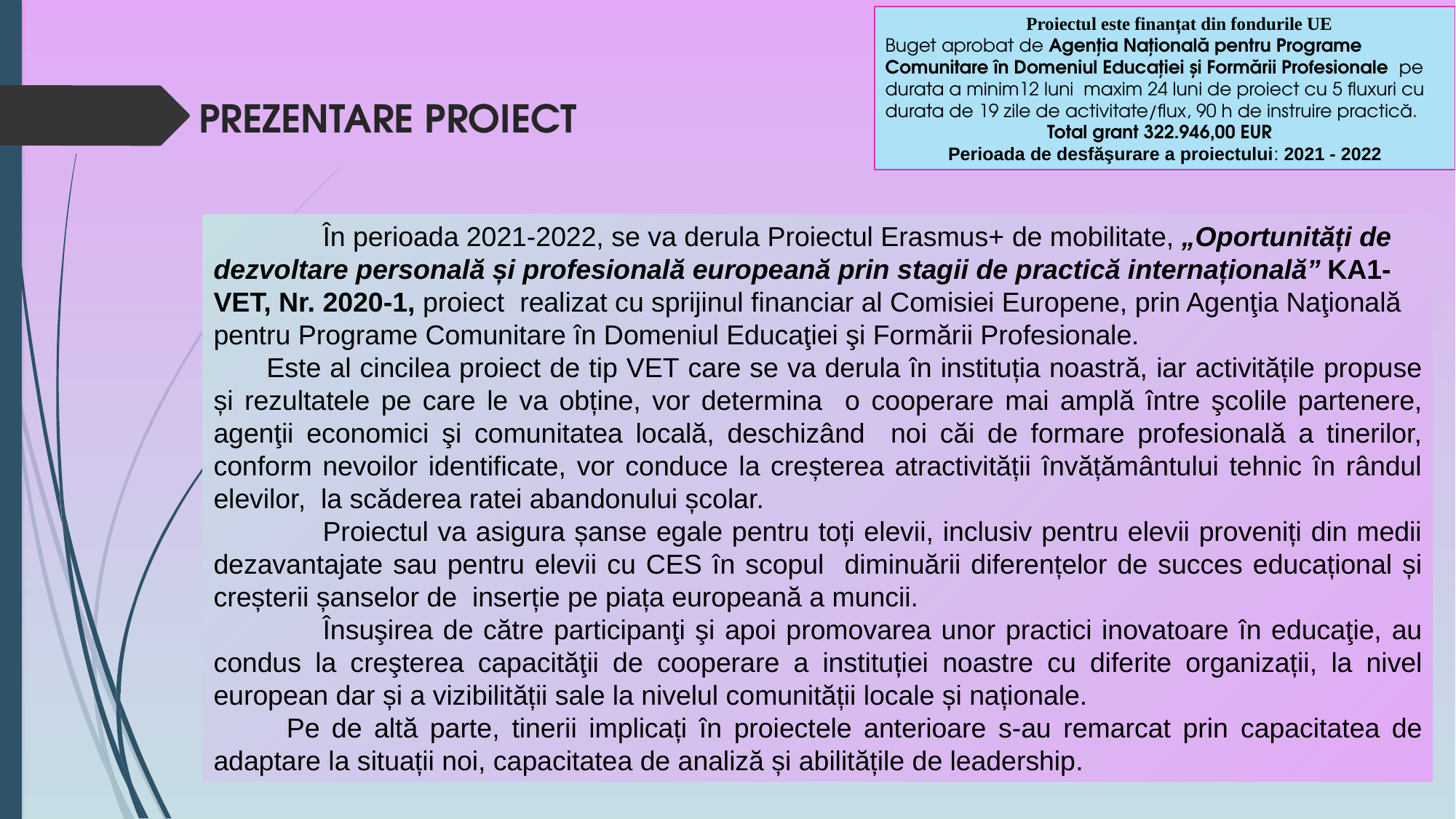

Proiectul este finanțat din fondurile UE
Buget aprobat de Agenția Națională pentru Programe Comunitare în Domeniul Educației și Formării Profesionale  pe durata a minim12 luni  maxim 24 luni de proiect cu 5 fluxuri cu durata de 19 zile de activitate/flux, 90 h de instruire practică.
Total grant 322.946,00 EUR
Perioada de desfăşurare a proiectului: 2021 - 2022
# PREZENTARE PROIECT
	În perioada 2021-2022, se va derula Proiectul Erasmus+ de mobilitate, „Oportunități de dezvoltare personală și profesională europeană prin stagii de practică internațională” KA1-VET, Nr. 2020-1, proiect  realizat cu sprijinul financiar al Comisiei Europene, prin Agenţia Naţională pentru Programe Comunitare în Domeniul Educaţiei şi Formării Profesionale.
      Este al cincilea proiect de tip VET care se va derula în instituția noastră, iar activitățile propuse și rezultatele pe care le va obține, vor determina  o cooperare mai amplă între şcolile partenere, agenţii economici şi comunitatea locală, deschizând  noi căi de formare profesională a tinerilor, conform nevoilor identificate, vor conduce la creșterea atractivității învățământului tehnic în rândul elevilor,  la scăderea ratei abandonului școlar.
	Proiectul va asigura șanse egale pentru toți elevii, inclusiv pentru elevii proveniți din medii dezavantajate sau pentru elevii cu CES în scopul  diminuării diferențelor de succes educațional și creșterii șanselor de  inserție pe piața europeană a muncii.
	Însuşirea de către participanţi şi apoi promovarea unor practici inovatoare în educaţie, au condus la creşterea capacităţii de cooperare a instituției noastre cu diferite organizații, la nivel european dar și a vizibilității sale la nivelul comunității locale și naționale.
      Pe de altă parte, tinerii implicați în proiectele anterioare s-au remarcat prin capacitatea de adaptare la situații noi, capacitatea de analiză și abilitățile de leadership.